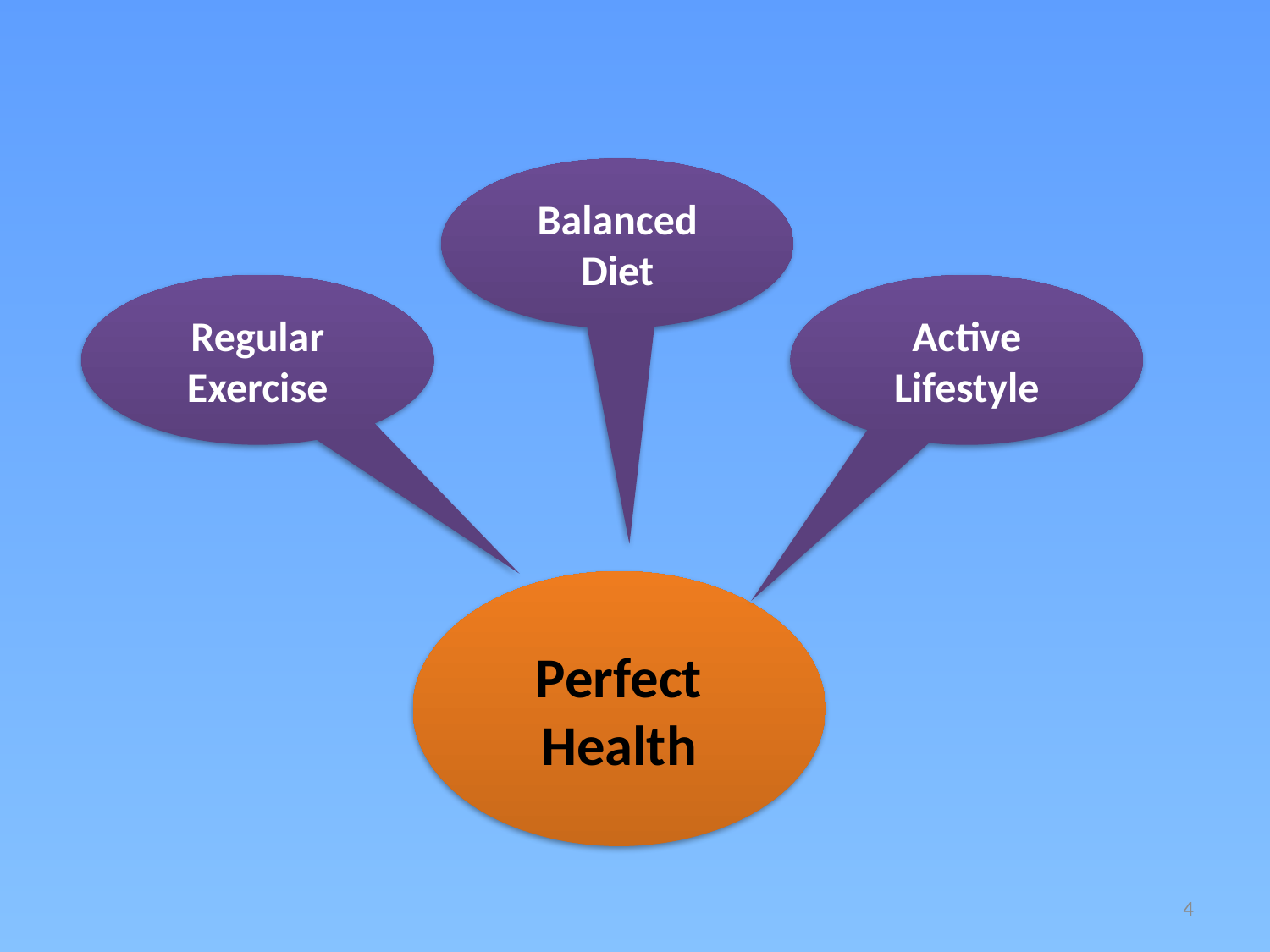

Balanced Diet
Regular Exercise
Active Lifestyle
Perfect Health

4